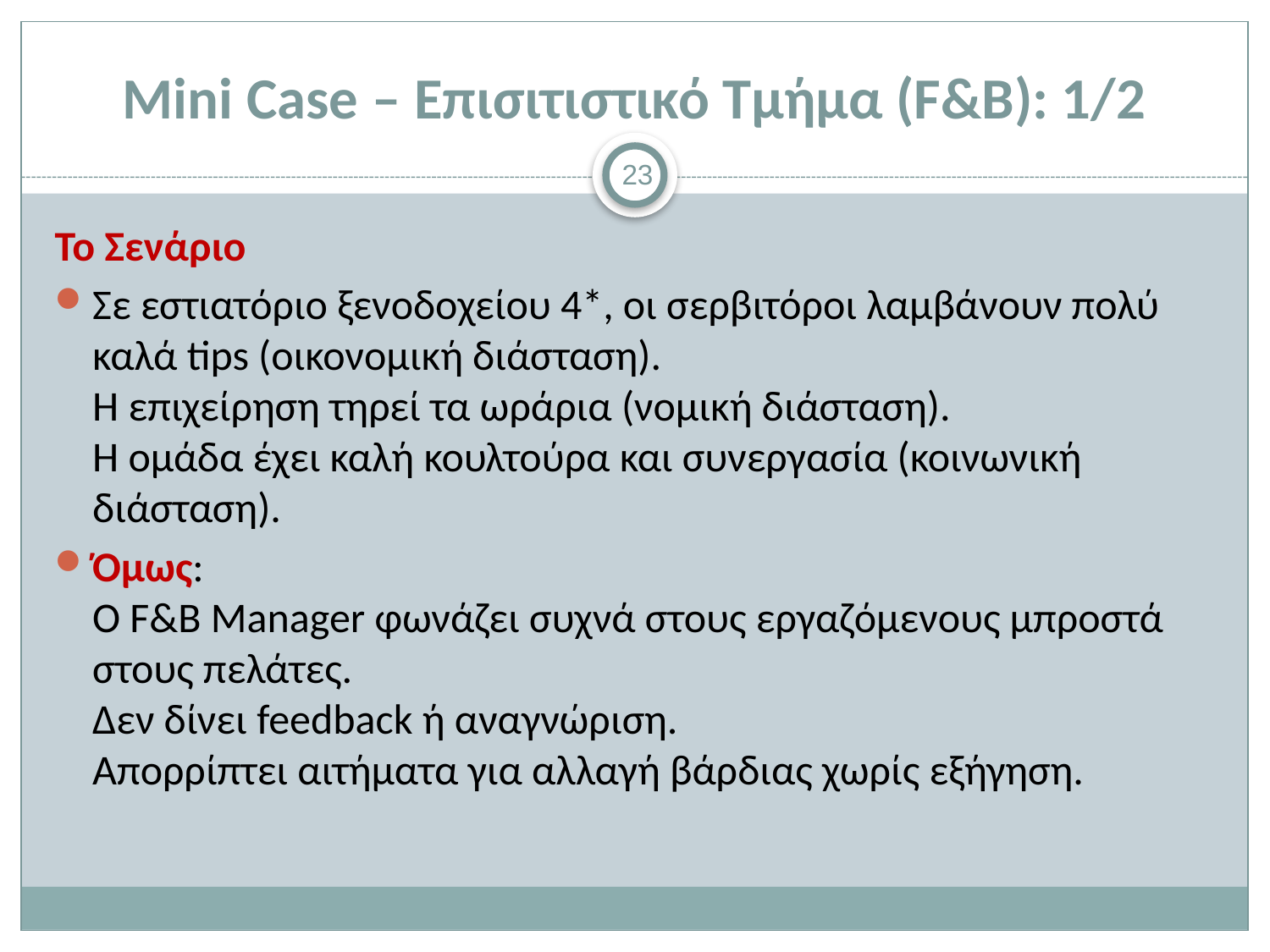

# Mini Case – Επισιτιστικό Τμήμα (F&B): 1/2
23
Το Σενάριο
Σε εστιατόριο ξενοδοχείου 4*, οι σερβιτόροι λαμβάνουν πολύ καλά tips (οικονομική διάσταση).
Η επιχείρηση τηρεί τα ωράρια (νομική διάσταση).
Η ομάδα έχει καλή κουλτούρα και συνεργασία (κοινωνική διάσταση).
Όμως:
Ο F&B Manager φωνάζει συχνά στους εργαζόμενους μπροστά στους πελάτες.
Δεν δίνει feedback ή αναγνώριση.
Απορρίπτει αιτήματα για αλλαγή βάρδιας χωρίς εξήγηση.